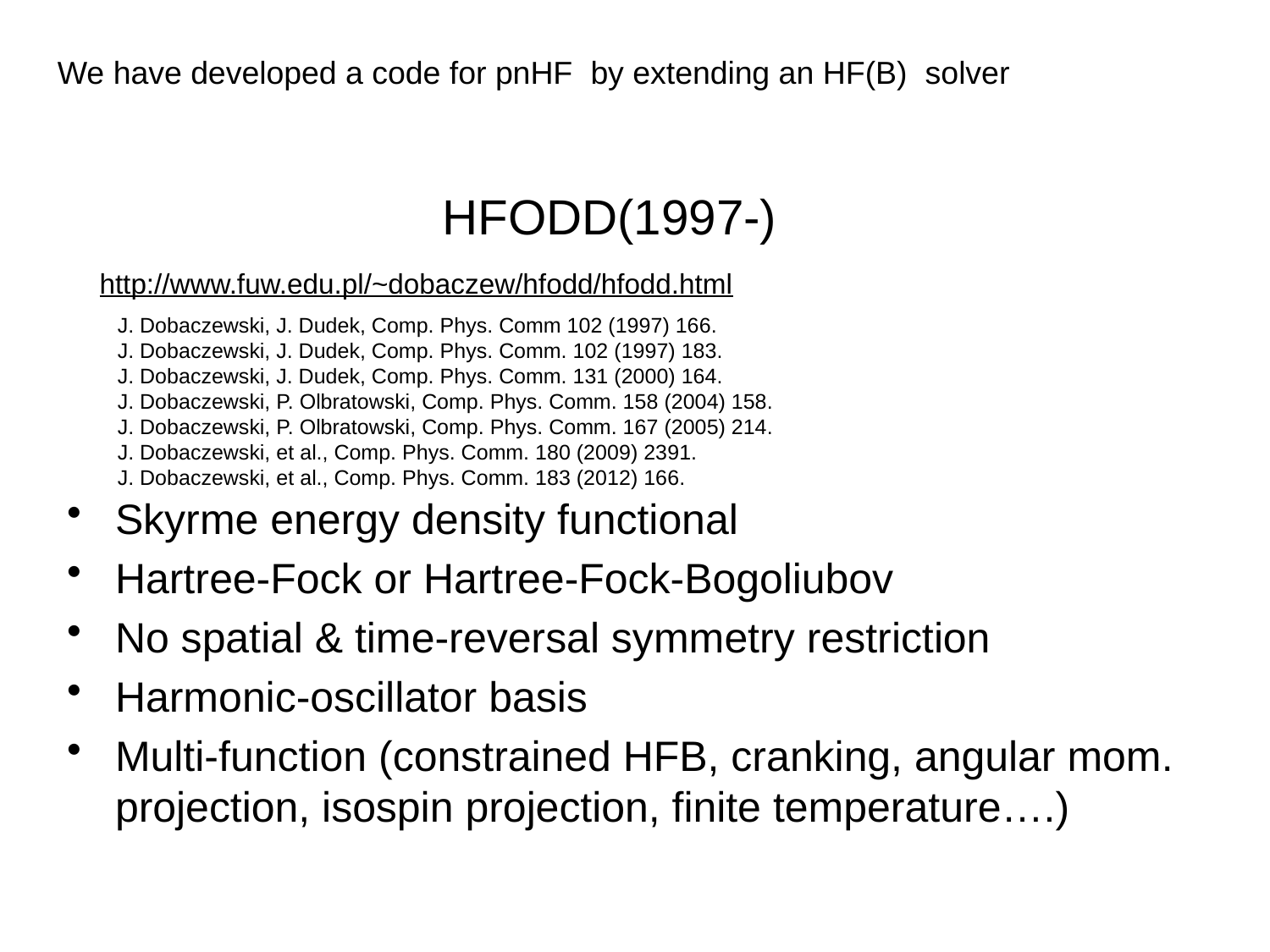

We have developed a code for pnHF  by extending an HF(B)  solver
# HFODD(1997-)
http://www.fuw.edu.pl/~dobaczew/hfodd/hfodd.html
J. Dobaczewski, J. Dudek, Comp. Phys. Comm 102 (1997) 166.
J. Dobaczewski, J. Dudek, Comp. Phys. Comm. 102 (1997) 183.
J. Dobaczewski, J. Dudek, Comp. Phys. Comm. 131 (2000) 164.
J. Dobaczewski, P. Olbratowski, Comp. Phys. Comm. 158 (2004) 158.
J. Dobaczewski, P. Olbratowski, Comp. Phys. Comm. 167 (2005) 214.
J. Dobaczewski, et al., Comp. Phys. Comm. 180 (2009) 2391.
J. Dobaczewski, et al., Comp. Phys. Comm. 183 (2012) 166.

Skyrme energy density functional
Hartree-Fock or Hartree-Fock-Bogoliubov
No spatial & time-reversal symmetry restriction
Harmonic-oscillator basis
Multi-function (constrained HFB, cranking, angular mom. projection, isospin projection, finite temperature….)